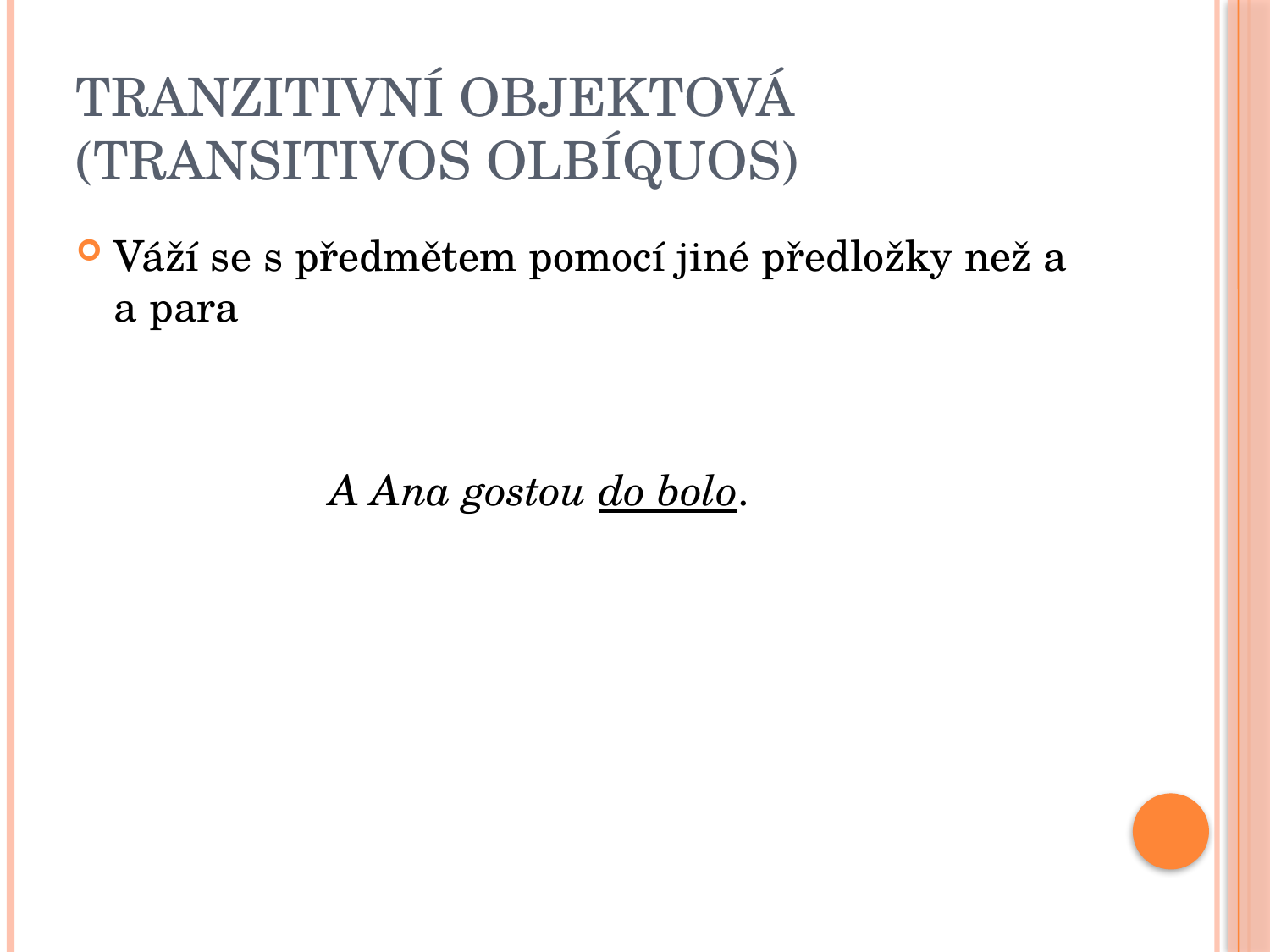

# Tranzitivní objektovÁ (transitivos olbíquos)
Váží se s předmětem pomocí jiné předložky než a a para

		A Ana gostou do bolo.